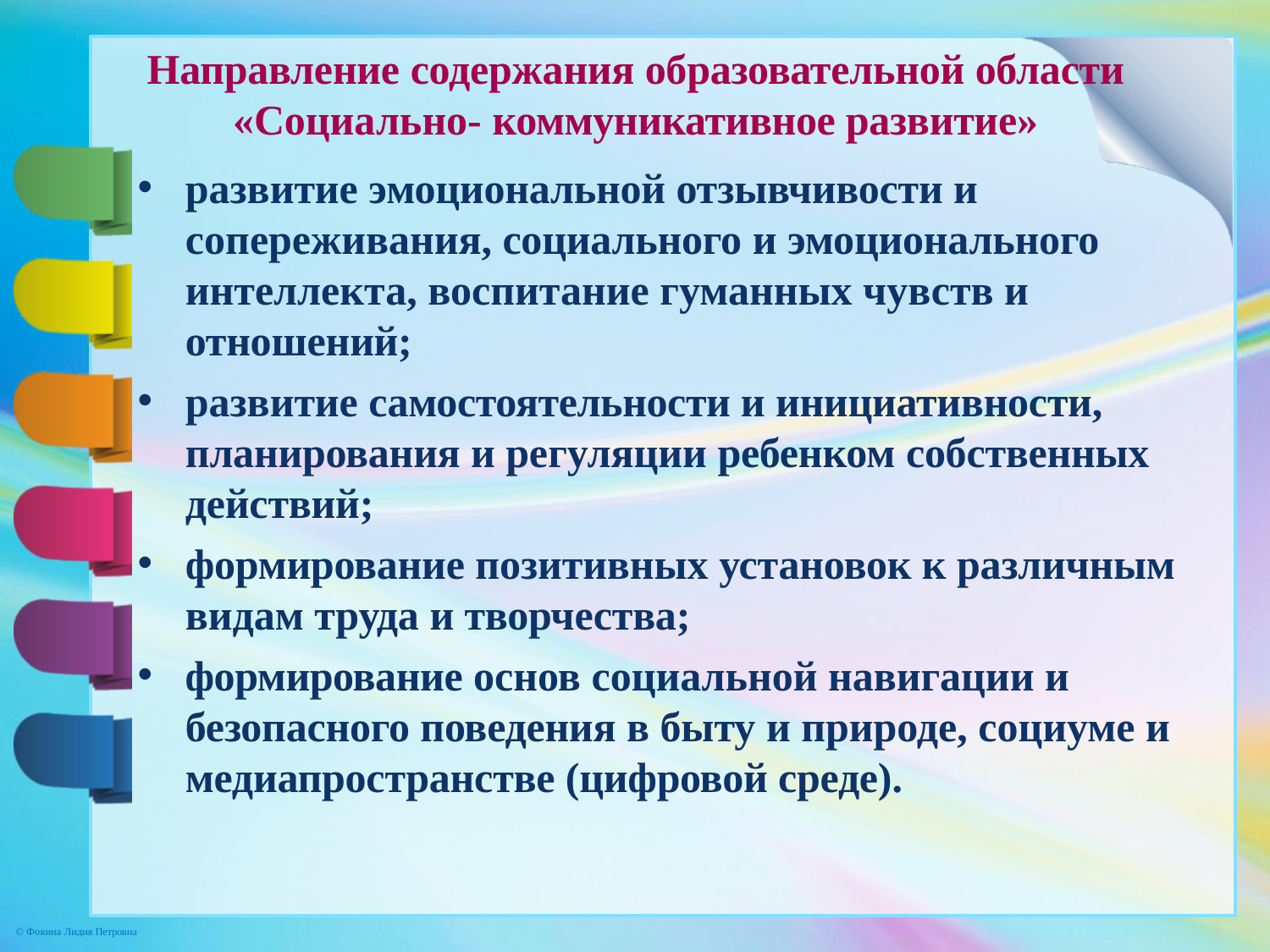

Направление содержания образовательной области
«Социально- коммуникативное развитие»
развитие эмоциональной отзывчивости и сопереживания, социального и эмоционального интеллекта, воспитание гуманных чувств и отношений;
развитие самостоятельности и инициативности, планирования и регуляции ребенком собственных действий;
формирование позитивных установок к различным видам труда и творчества;
формирование основ социальной навигации и
безопасного поведения в быту и природе, социуме и медиапространстве (цифровой среде).
© Фокина Лидия Петровна